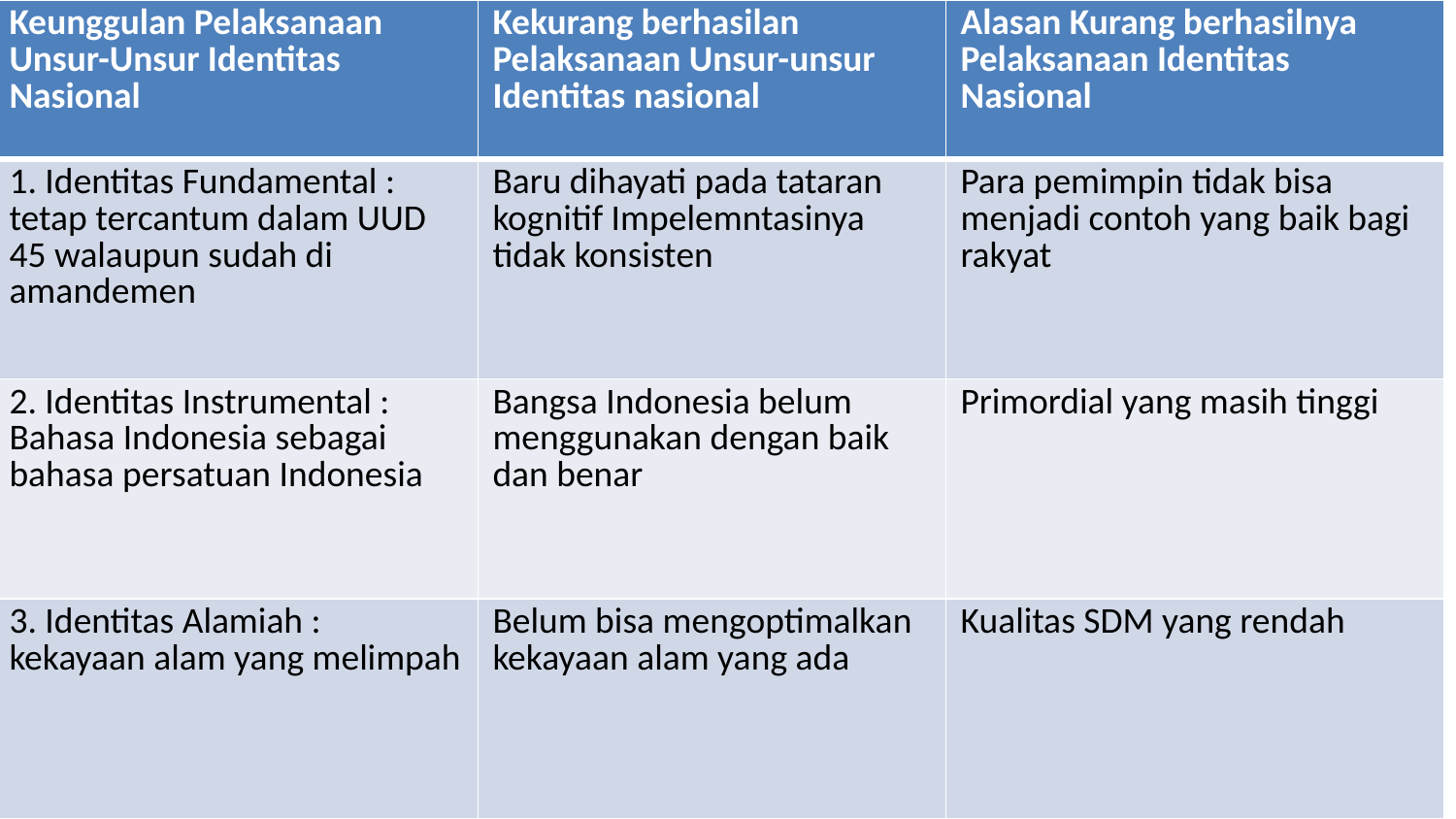

| Keunggulan Pelaksanaan Unsur-Unsur Identitas Nasional | Kekurang berhasilan Pelaksanaan Unsur-unsur Identitas nasional | Alasan Kurang berhasilnya Pelaksanaan Identitas Nasional |
| --- | --- | --- |
| 1. Identitas Fundamental : tetap tercantum dalam UUD 45 walaupun sudah di amandemen | Baru dihayati pada tataran kognitif Impelemntasinya tidak konsisten | Para pemimpin tidak bisa menjadi contoh yang baik bagi rakyat |
| 2. Identitas Instrumental : Bahasa Indonesia sebagai bahasa persatuan Indonesia | Bangsa Indonesia belum menggunakan dengan baik dan benar | Primordial yang masih tinggi |
| 3. Identitas Alamiah : kekayaan alam yang melimpah | Belum bisa mengoptimalkan kekayaan alam yang ada | Kualitas SDM yang rendah |
Masalah Identitas Nasional